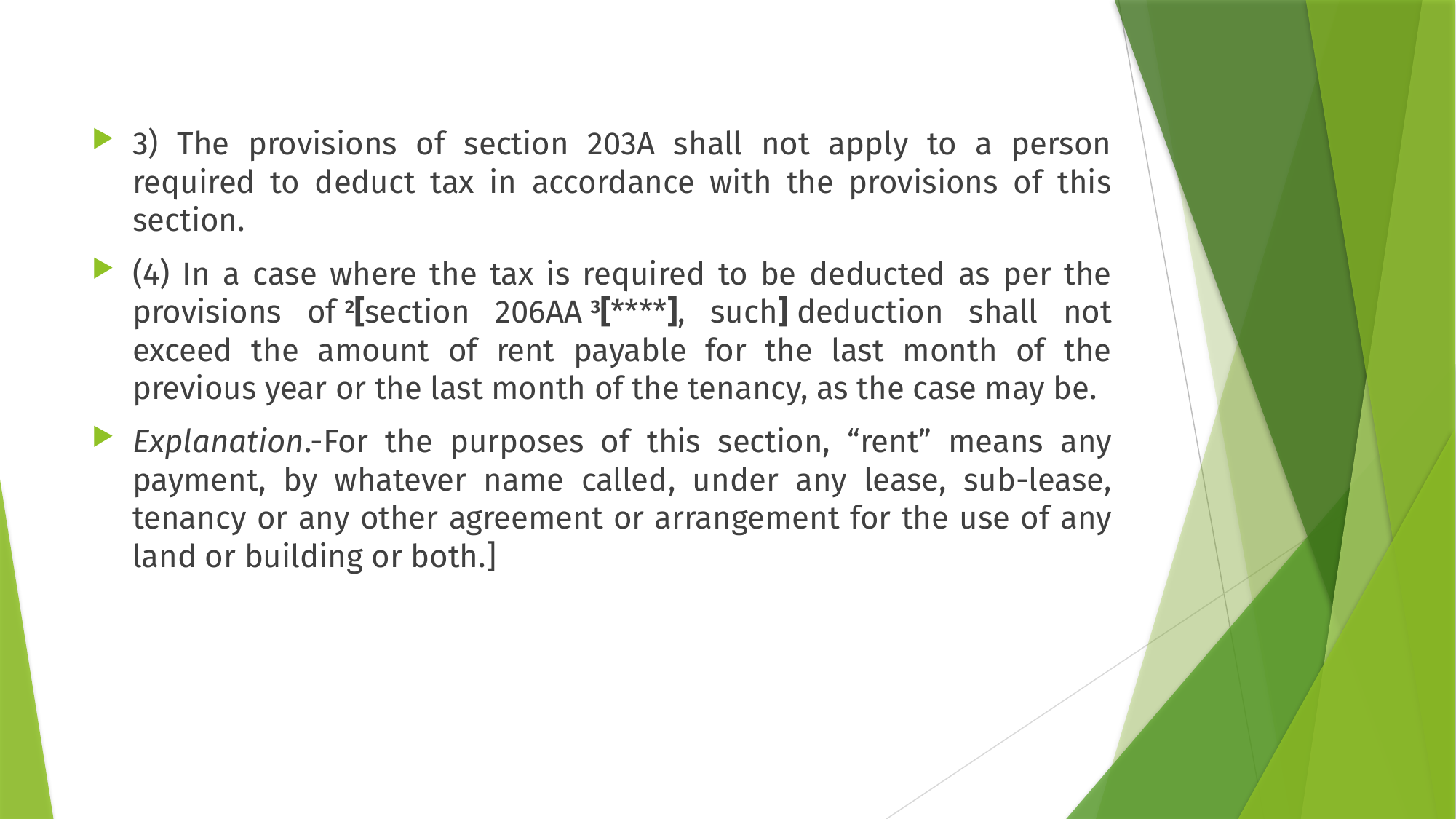

3) The provisions of section 203A shall not apply to a person required to deduct tax in accordance with the provisions of this section.
(4) In a case where the tax is required to be deducted as per the provisions of 2[section 206AA 3[****], such] deduction shall not exceed the amount of rent payable for the last month of the previous year or the last month of the tenancy, as the case may be.
Explanation.-For the purposes of this section, “rent” means any payment, by whatever name called, under any lease, sub-lease, tenancy or any other agreement or arrangement for the use of any land or building or both.]